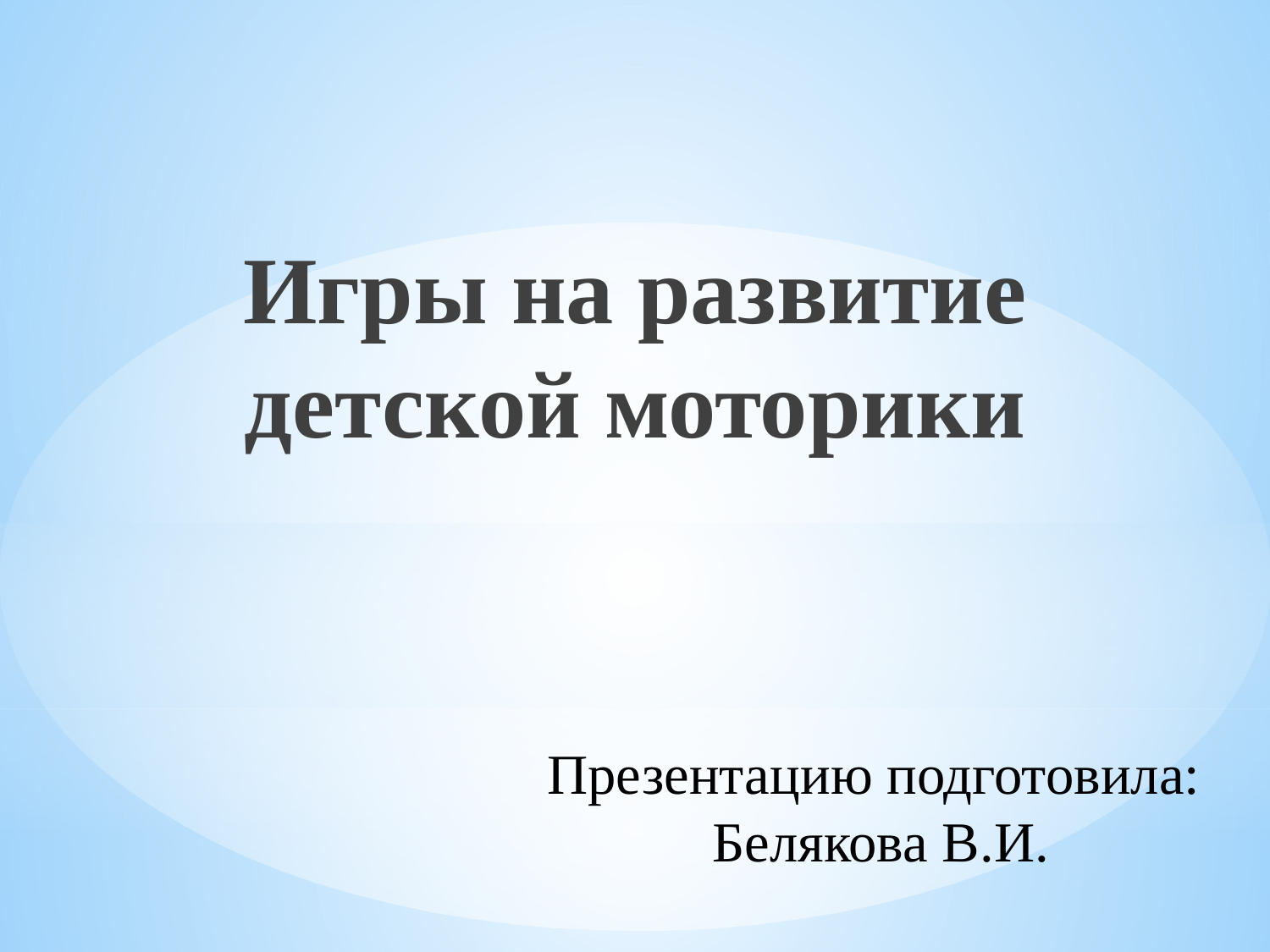

Игры на развитие детской моторики
Презентацию подготовила:
Белякова В.И.